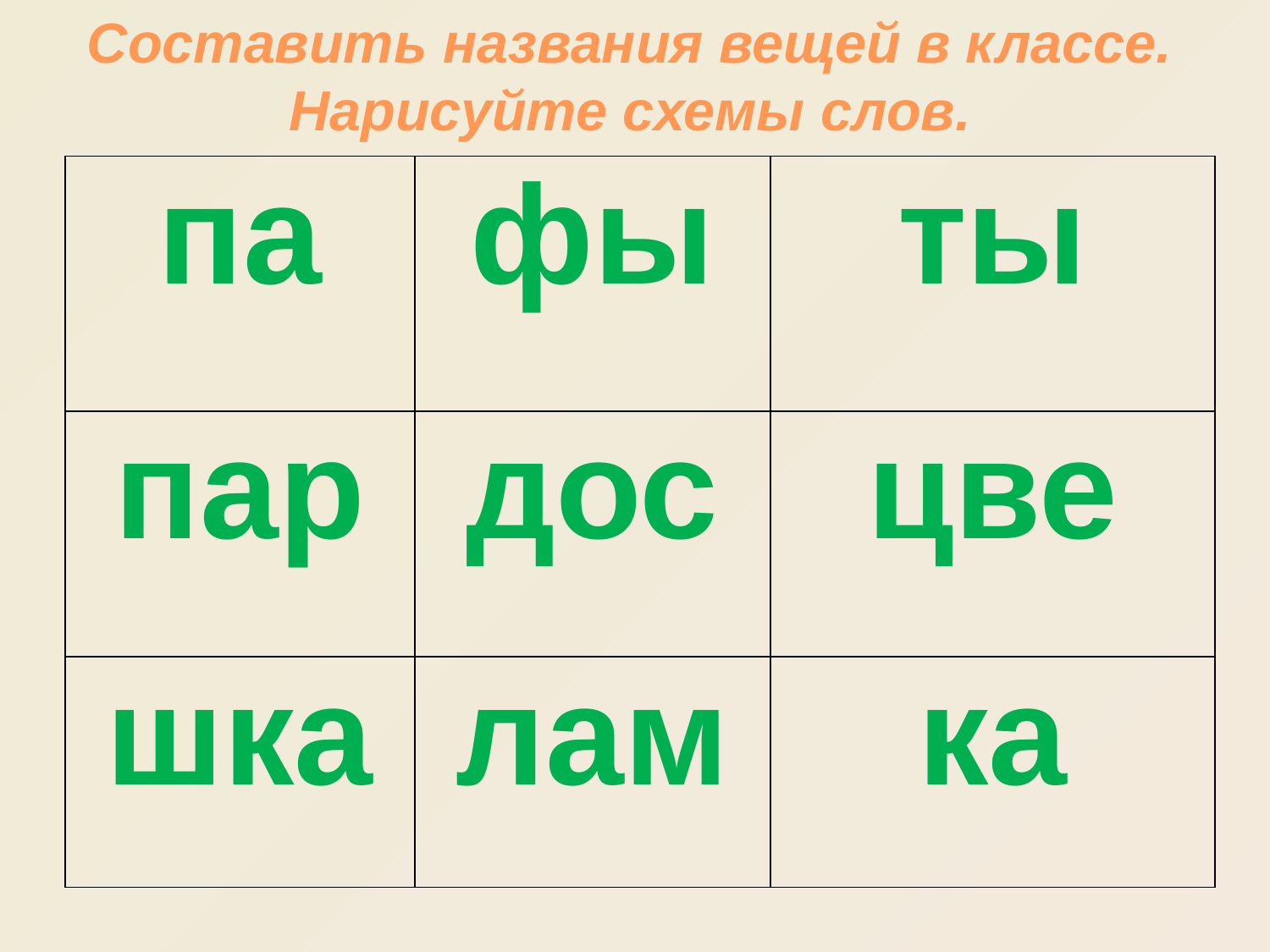

Составить названия вещей в классе.
Нарисуйте схемы слов.
| па | фы | ты |
| --- | --- | --- |
| пар | дос | цве |
| шка | лам | ка |